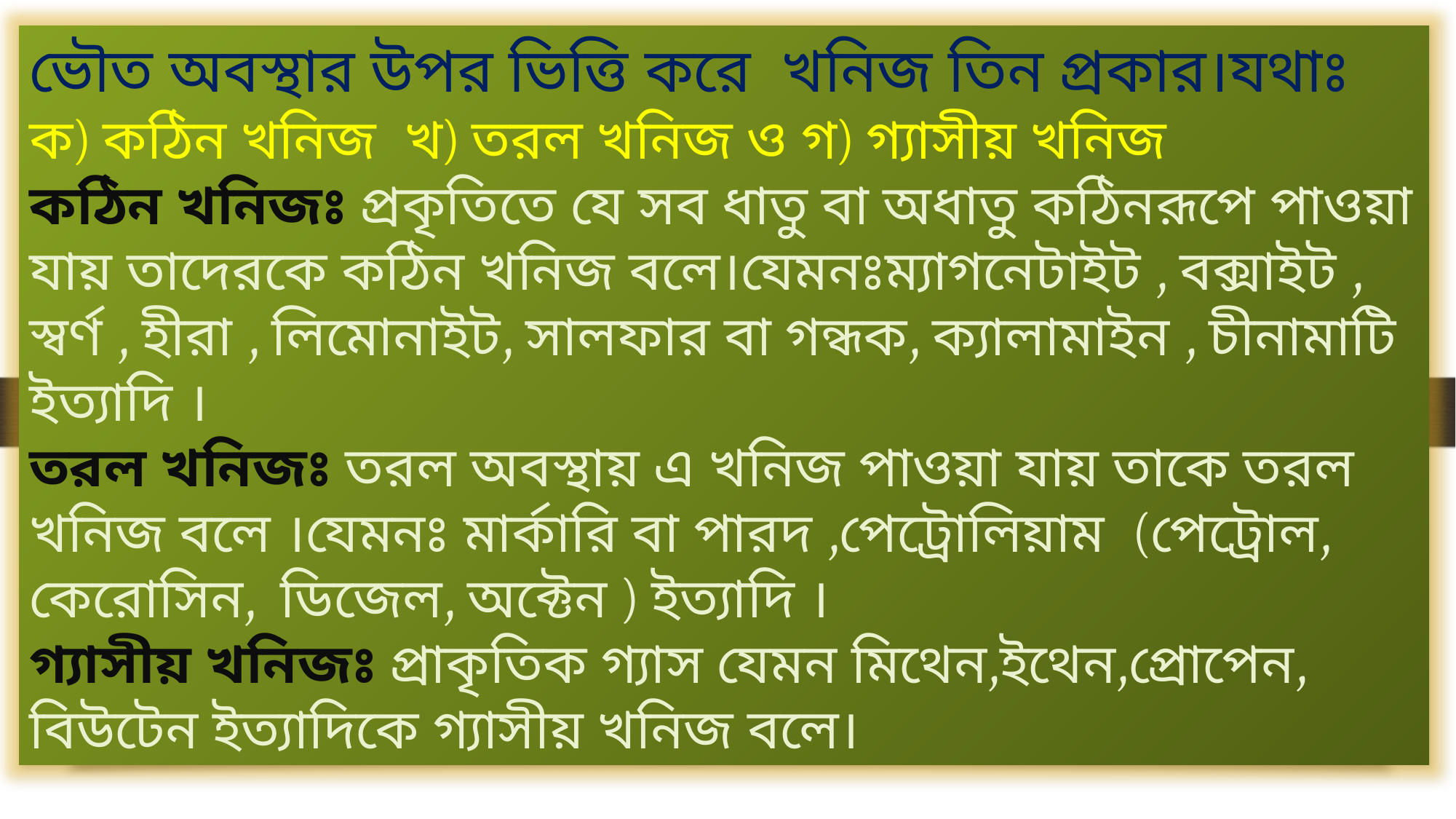

ভৌত অবস্থার উপর ভিত্তি করে  খনিজ তিন প্রকার।যথাঃ
ক) কঠিন খনিজ  খ) তরল খনিজ ও গ) গ্যাসীয় খনিজ
কঠিন খনিজঃ প্রকৃতিতে যে সব ধাতু বা অধাতু কঠিনরূপে পাওয়া যায় তাদেরকে কঠিন খনিজ বলে।যেমনঃম্যাগনেটাইট , বক্সাইট , স্বর্ণ , হীরা , লিমোনাইট, সালফার বা গন্ধক, ক্যালামাইন , চীনামাটি ইত্যাদি ।
তরল খনিজঃ তরল অবস্থায় এ খনিজ পাওয়া যায় তাকে তরল খনিজ বলে ।যেমনঃ মার্কারি বা পারদ ,পেট্রোলিয়াম  (পেট্রোল, কেরোসিন,  ডিজেল, অক্টেন ) ইত্যাদি ।
গ্যাসীয় খনিজঃ প্রাকৃতিক গ্যাস যেমন মিথেন,ইথেন,প্রোপেন,  বিউটেন ইত্যাদিকে গ্যাসীয় খনিজ বলে।